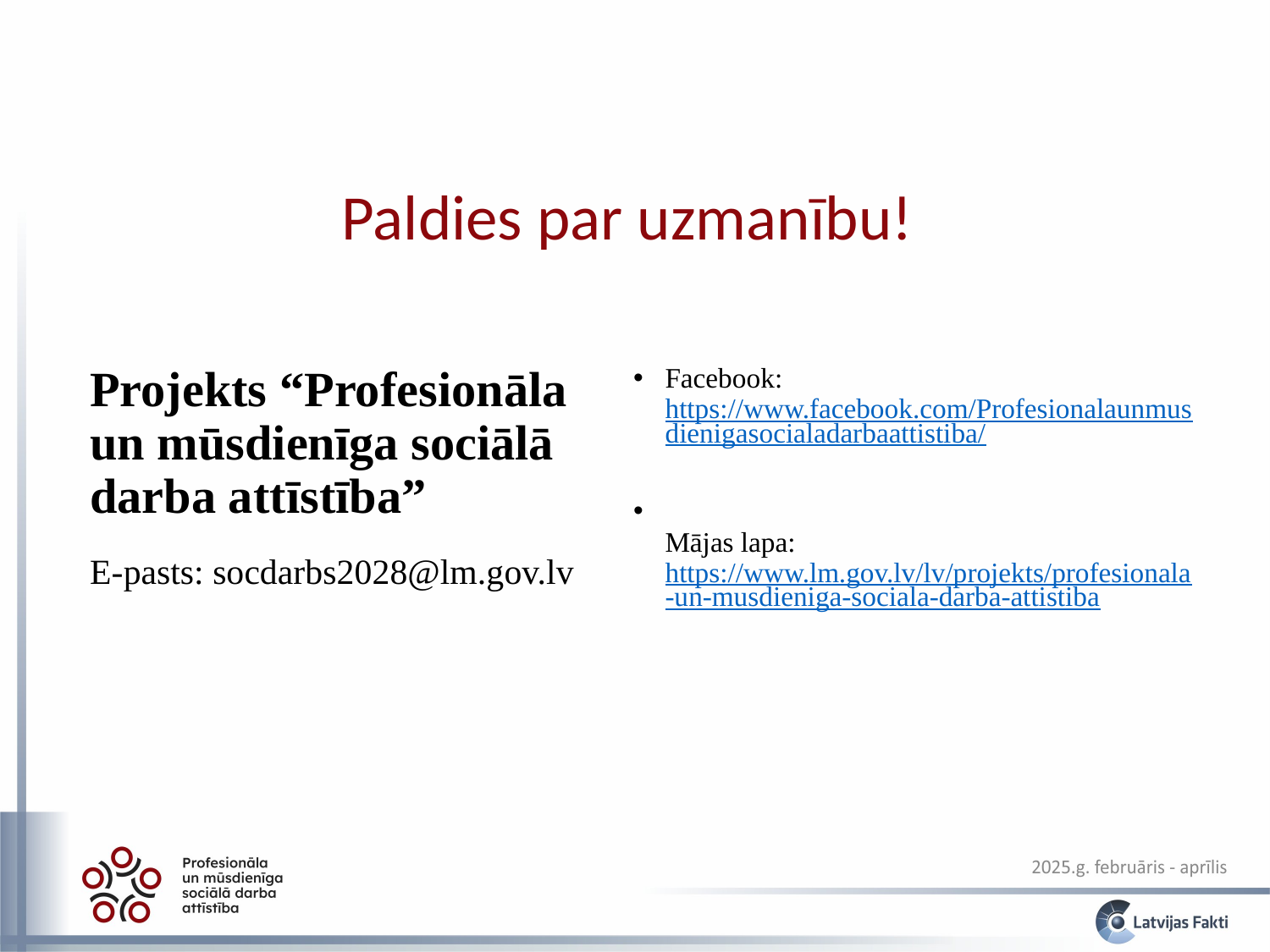

Paldies par uzmanību!
Projekts “Profesionāla un mūsdienīga sociālā darba attīstība”
E-pasts: socdarbs2028@lm.gov.lv
Facebook: https://www.facebook.com/Profesionalaunmusdienigasocialadarbaattistiba/
Mājas lapa: https://www.lm.gov.lv/lv/projekts/profesionala-un-musdieniga-sociala-darba-attistiba